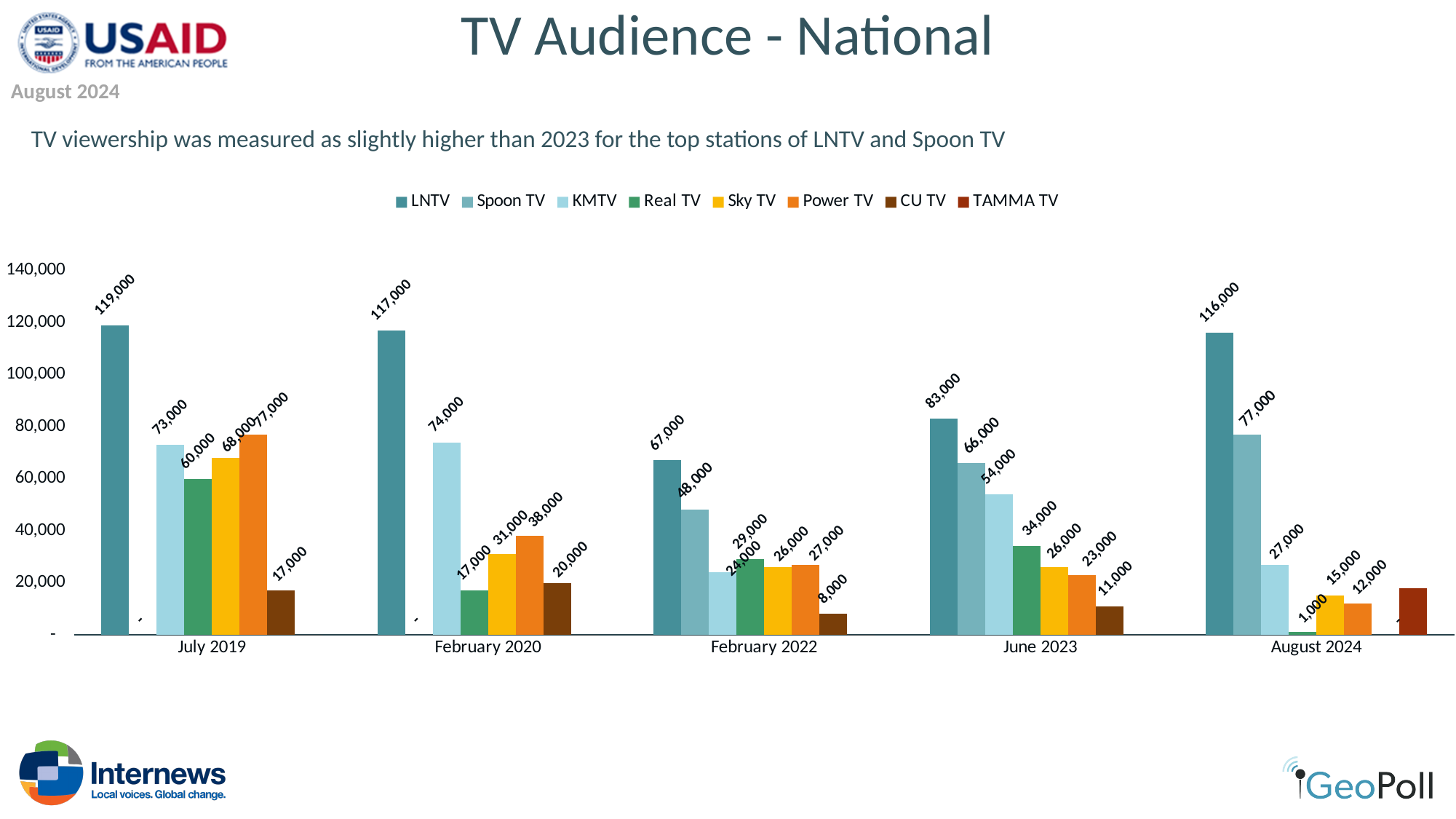

# TV Audience - National
August 2024
TV viewership was measured as slightly higher than 2023 for the top stations of LNTV and Spoon TV

### Chart

| Category | LNTV | Spoon TV | KMTV | Real TV | Sky TV | Power TV | CU TV | TAMMA TV |
|---|---|---|---|---|---|---|---|---|
| July 2019 | 119000.0 | 0.0 | 73000.0 | 60000.0 | 68000.0 | 77000.0 | 17000.0 | 0.0 |
| February 2020 | 117000.0 | 0.0 | 74000.0 | 17000.0 | 31000.0 | 38000.0 | 20000.0 | 0.0 |
| February 2022 | 67000.0 | 48000.0 | 24000.0 | 29000.0 | 26000.0 | 27000.0 | 8000.0 | 0.0 |
| June 2023 | 83000.0 | 66000.0 | 54000.0 | 34000.0 | 26000.0 | 23000.0 | 11000.0 | 0.0 |
| August 2024 | 116000.0 | 77000.0 | 27000.0 | 1000.0 | 15000.0 | 12000.0 | 0.0 | 18000.0 |